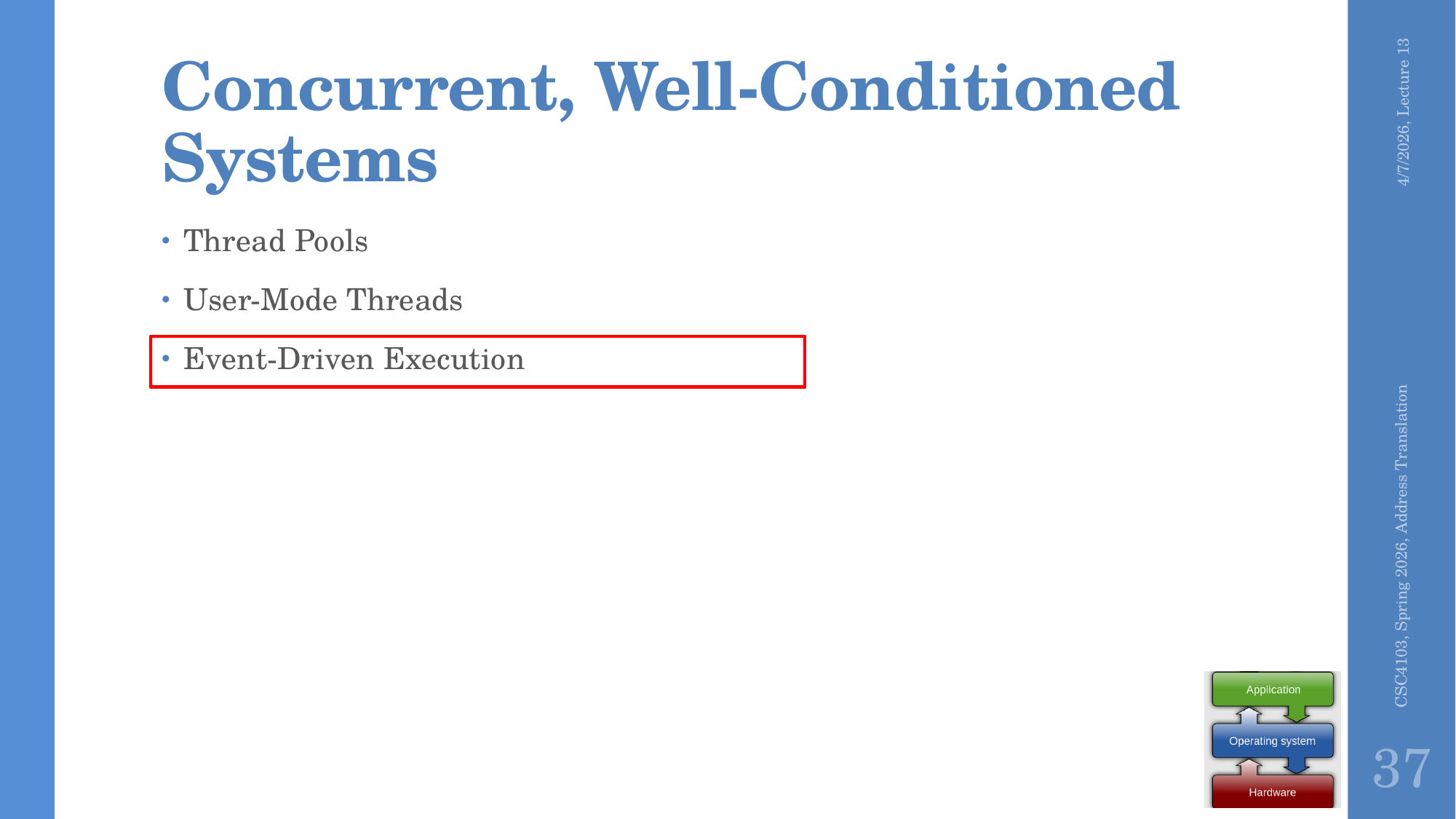

# Concurrent, Well-Conditioned Systems
4/7/2026, Lecture 13
Thread Pools
User-Mode Threads
Event-Driven Execution

CSC4103, Spring 2026, Address Translation
37